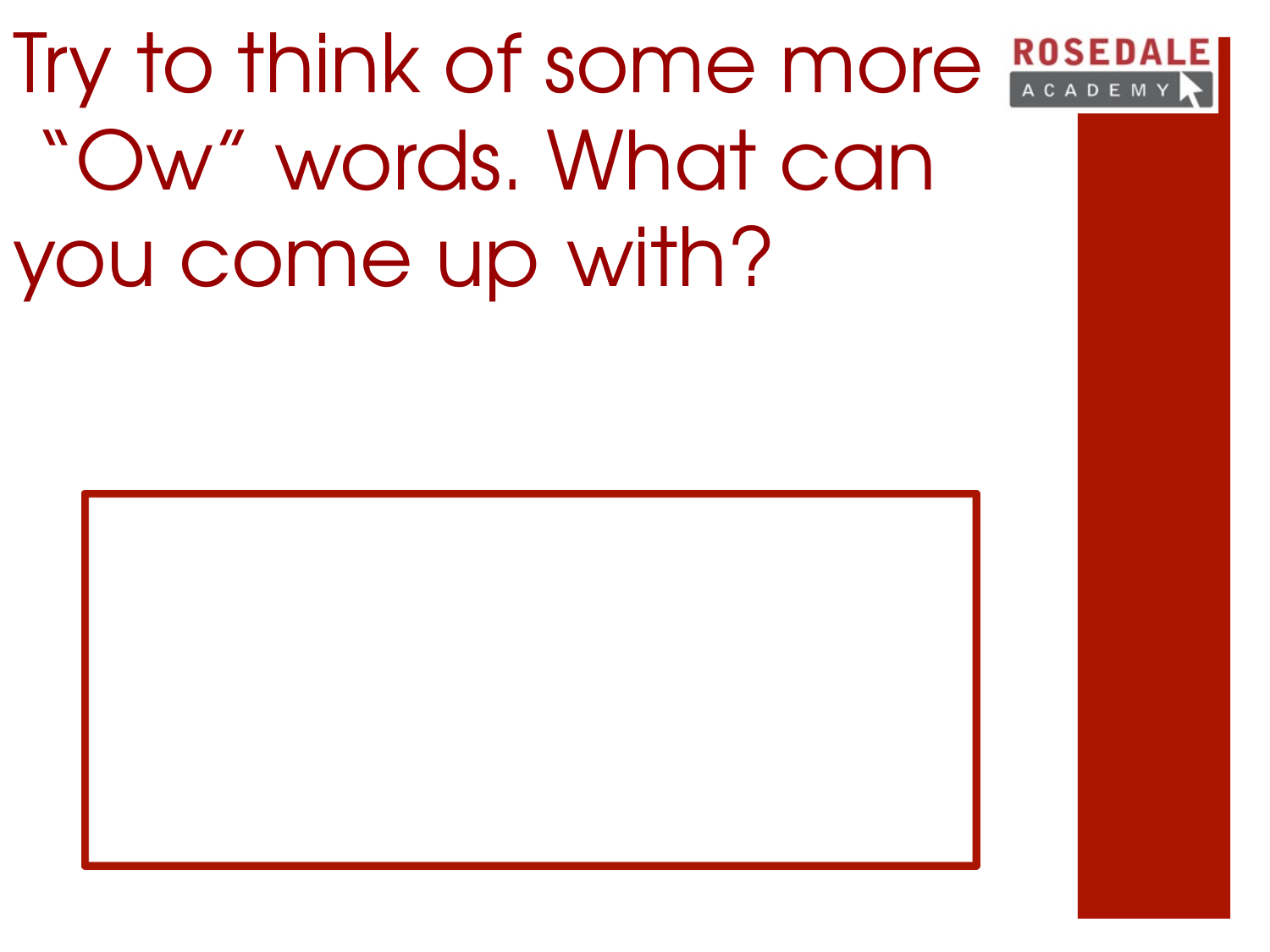

# Try	to think of some more  “Ow” words. What can  you come up	with?